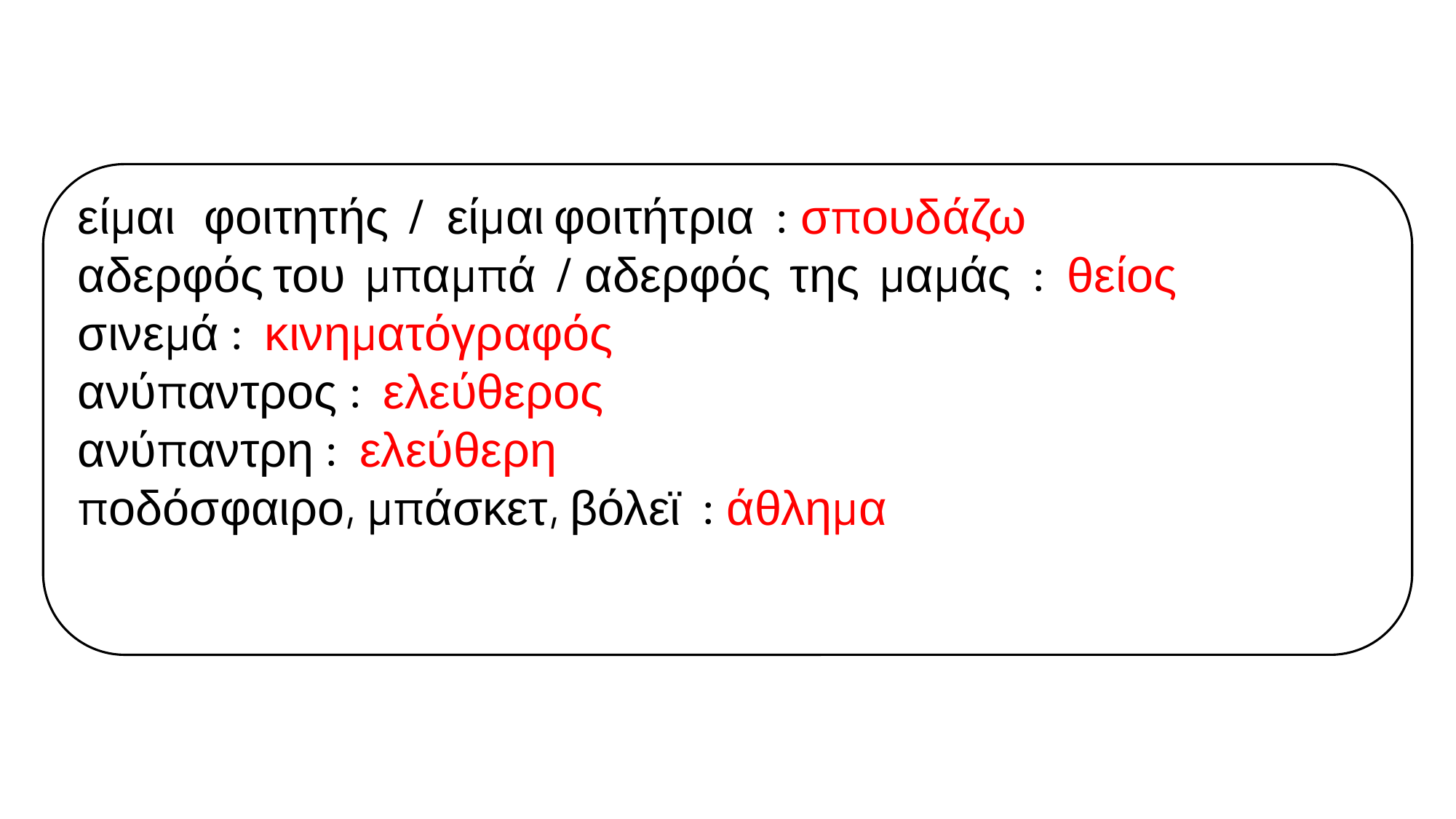

είμαι   φοιτητής  /  είμαι φοιτήτρια  : σπουδάζω
αδερφός του  μπαμπά  / αδερφός  της  μαμάς  :  θείος
σινεμά :  κινηματόγραφός
ανύπαντρος :  ελεύθερος
ανύπαντρη :  ελεύθερη
ποδόσφαιρο, μπάσκετ, βόλεϊ  : άθλημα